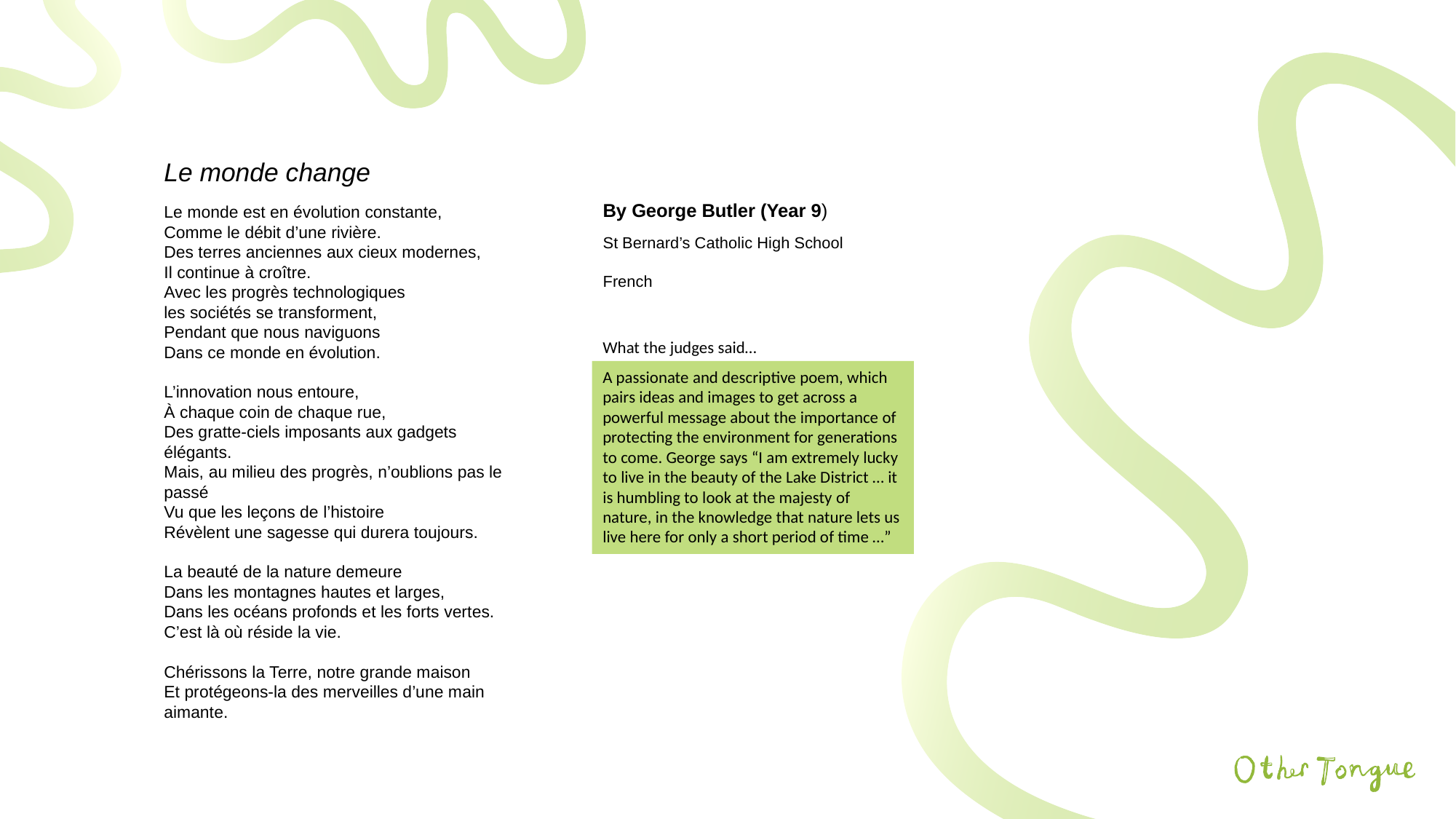

Le monde change
Le monde est en évolution constante,
Comme le débit d’une rivière.
Des terres anciennes aux cieux modernes,
Il continue à croître.
Avec les progrès technologiques
les sociétés se transforment,
Pendant que nous naviguons
Dans ce monde en évolution.

L’innovation nous entoure,
À chaque coin de chaque rue,
Des gratte-ciels imposants aux gadgets élégants.
Mais, au milieu des progrès, n’oublions pas le passé
Vu que les leçons de l’histoire
Révèlent une sagesse qui durera toujours.

La beauté de la nature demeure
Dans les montagnes hautes et larges,
Dans les océans profonds et les forts vertes.
C’est là où réside la vie.

Chérissons la Terre, notre grande maison
Et protégeons-la des merveilles d’une main aimante.
By George Butler (Year 9)
St Bernard’s Catholic High School

French
What the judges said…
A passionate and descriptive poem, which pairs ideas and images to get across a powerful message about the importance of protecting the environment for generations to come. George says “I am extremely lucky to live in the beauty of the Lake District … it is humbling to look at the majesty of nature, in the knowledge that nature lets us live here for only a short period of time …”